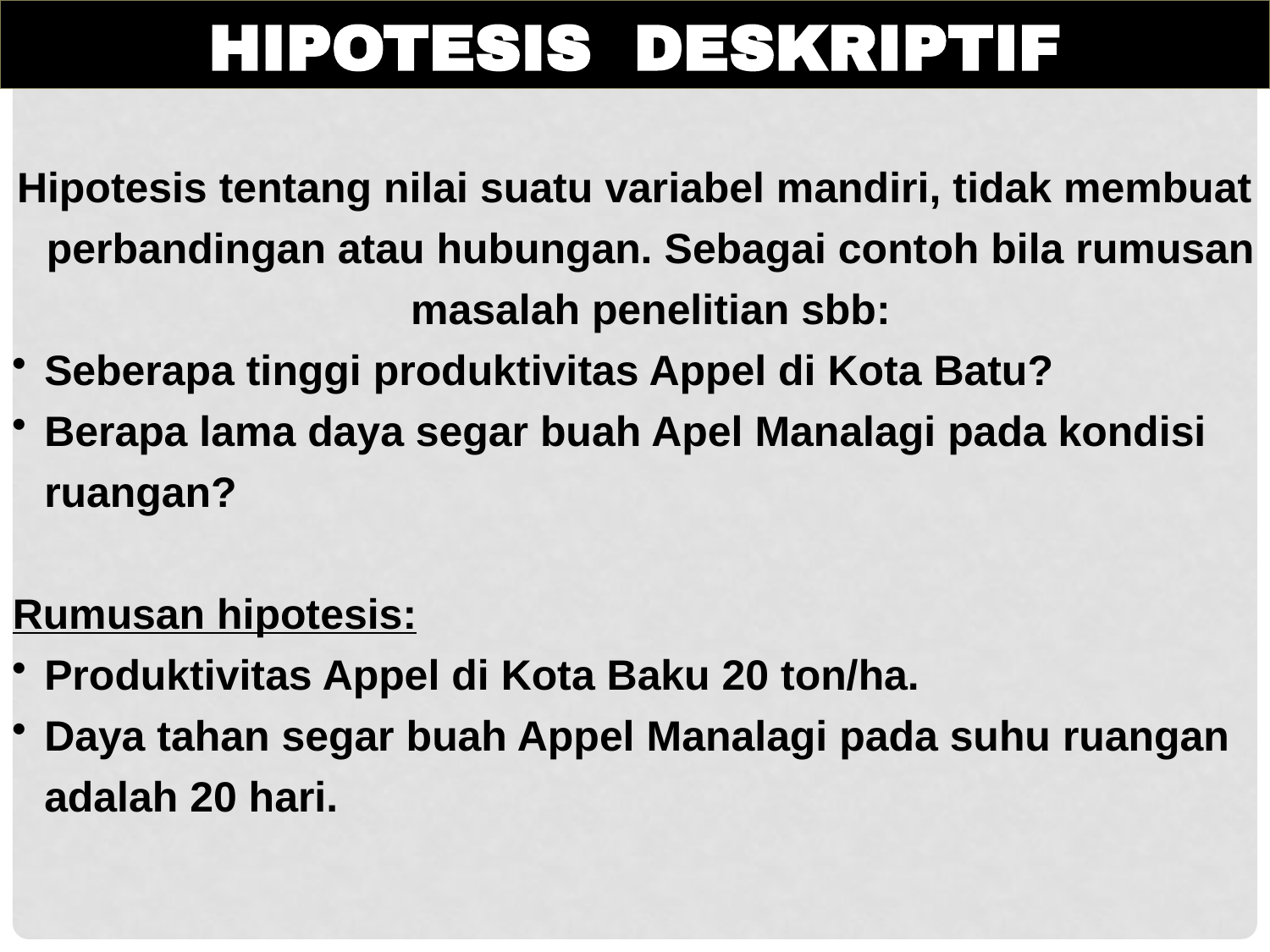

HIPOTESIS  DESKRIPTIF
Hipotesis tentang nilai suatu variabel mandiri, tidak membuat perbandingan atau hubungan. Sebagai contoh bila rumusan masalah penelitian sbb:
Seberapa tinggi produktivitas Appel di Kota Batu?
Berapa lama daya segar buah Apel Manalagi pada kondisi ruangan?

Rumusan hipotesis:
Produktivitas Appel di Kota Baku 20 ton/ha.
Daya tahan segar buah Appel Manalagi pada suhu ruangan adalah 20 hari.